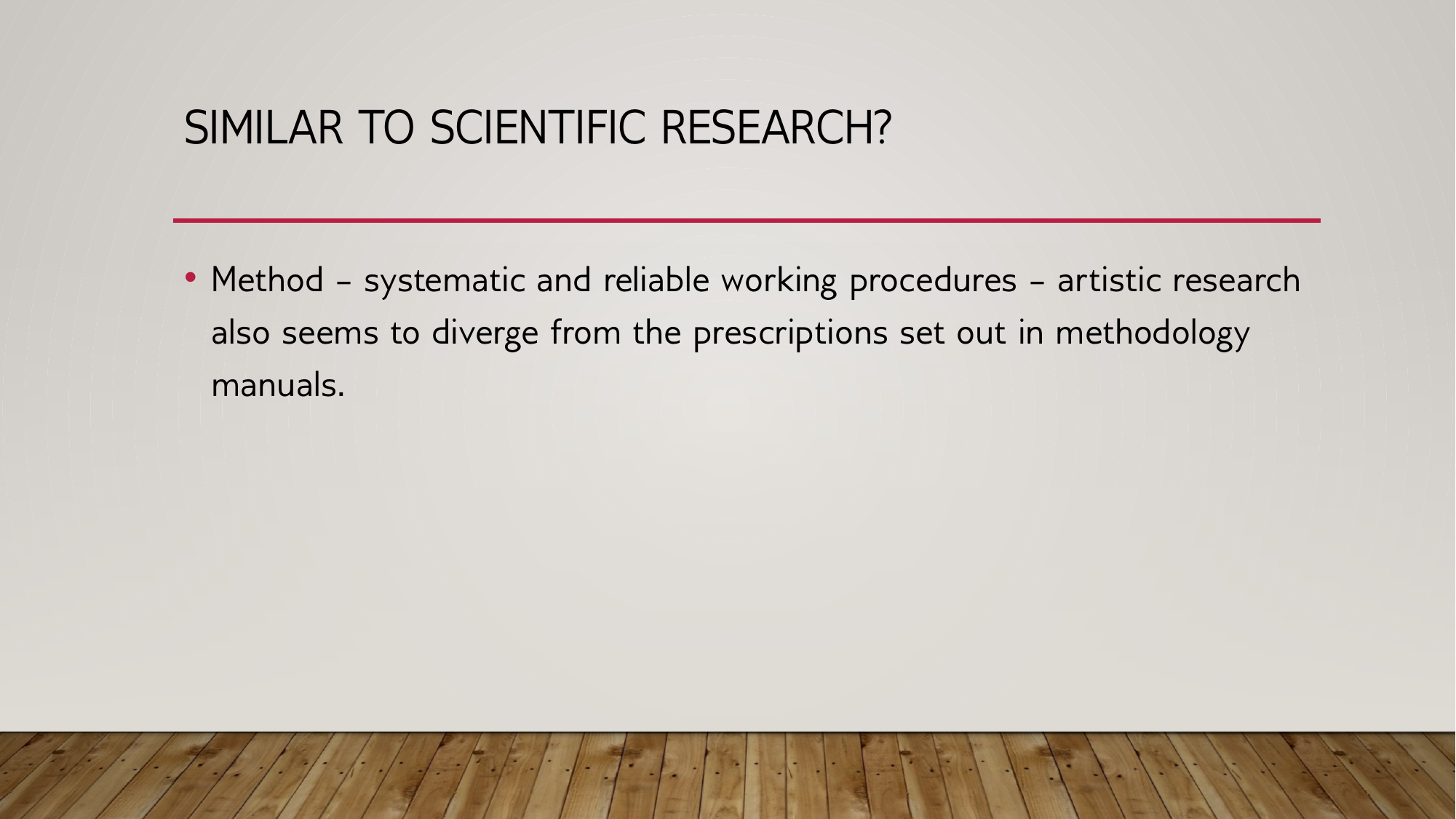

# Similar to scientific research?
Method – systematic and reliable working procedures – artistic research also seems to diverge from the prescriptions set out in methodology manuals.